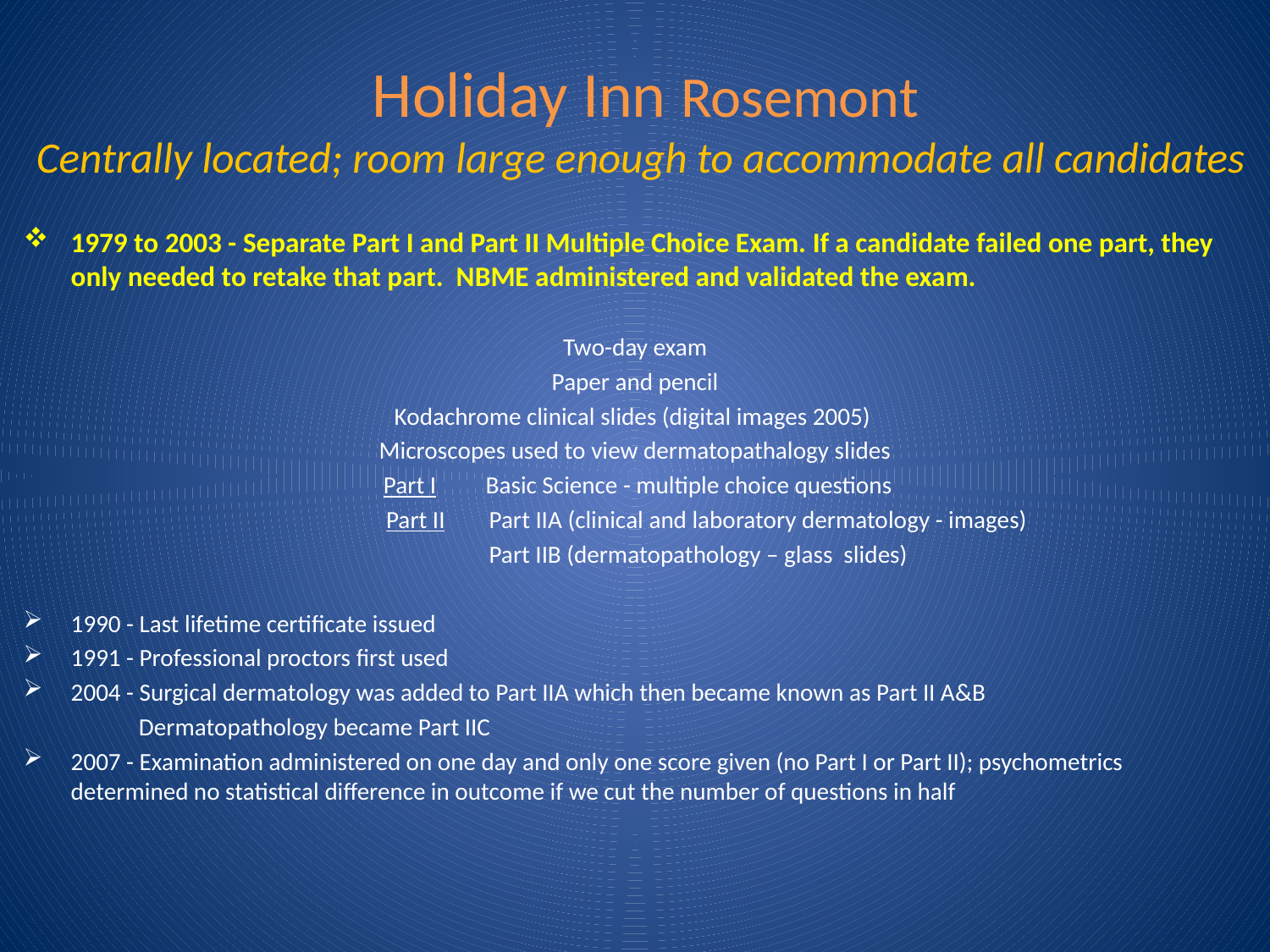

# Holiday Inn Rosemont Centrally located; room large enough to accommodate all candidates

1979 to 2003 - Separate Part I and Part II Multiple Choice Exam. If a candidate failed one part, they only needed to retake that part.  NBME administered and validated the exam.

Two-day exam
Paper and pencil
Kodachrome clinical slides (digital images 2005)
Microscopes used to view dermatopathalogy slides
  Part I         Basic Science - multiple choice questions
                          Part II        Part IIA (clinical and laboratory dermatology - images)
                       Part IIB (dermatopathology – glass  slides)

1990 - Last lifetime certificate issued
1991 - Professional proctors first used
2004 - Surgical dermatology was added to Part IIA which then became known as Part II A&B
                     Dermatopathology became Part IIC
2007 - Examination administered on one day and only one score given (no Part I or Part II); psychometrics determined no statistical difference in outcome if we cut the number of questions in half